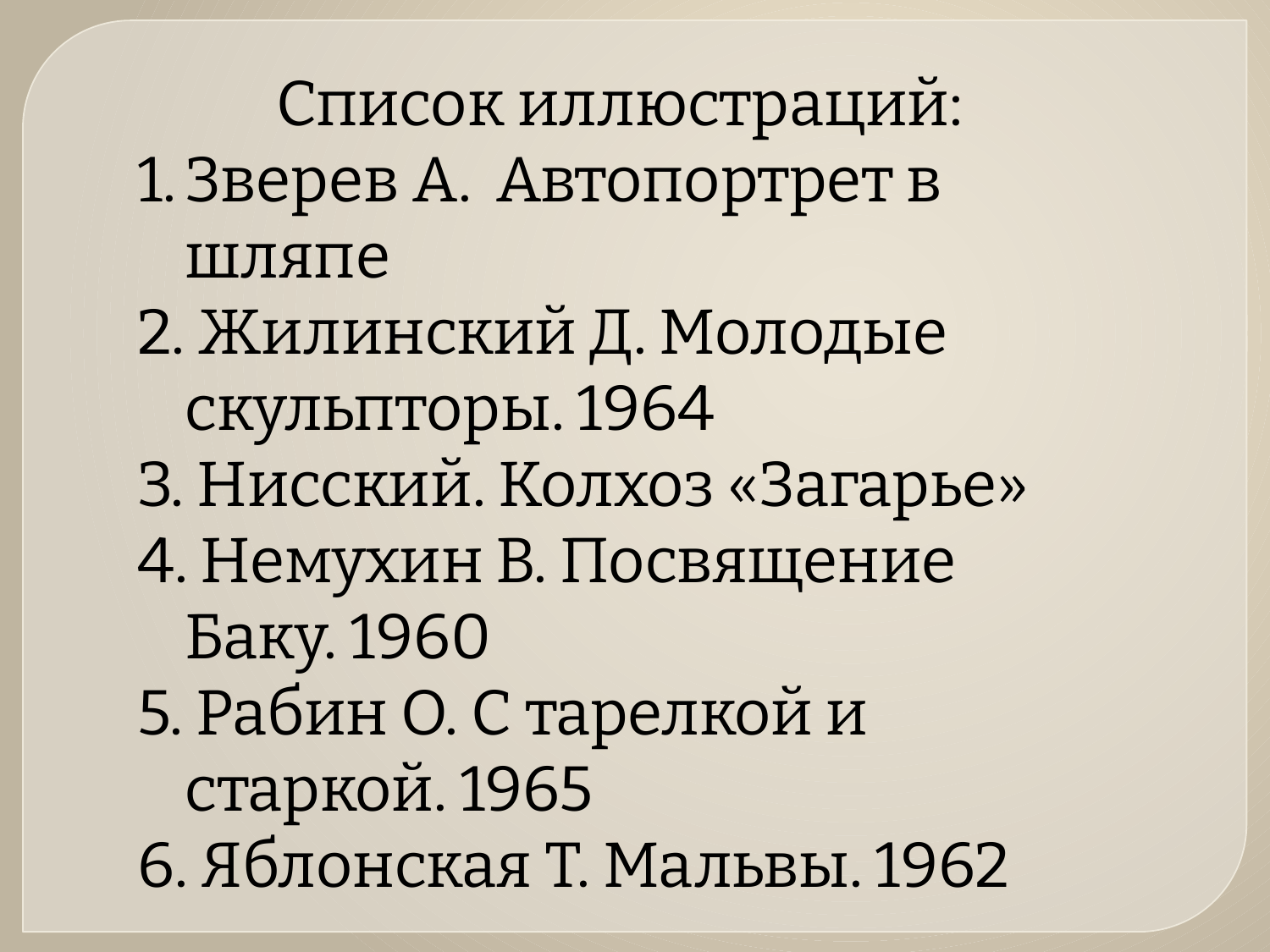

Список иллюстраций:
Зверев А.  Автопортрет в шляпе
2. Жилинский Д. Молодые скульпторы. 1964
3. Нисский. Колхоз «Загарье»
4. Немухин В. Посвящение Баку. 1960
5. Рабин О. С тарелкой и старкой. 1965
6. Яблонская Т. Мальвы. 1962